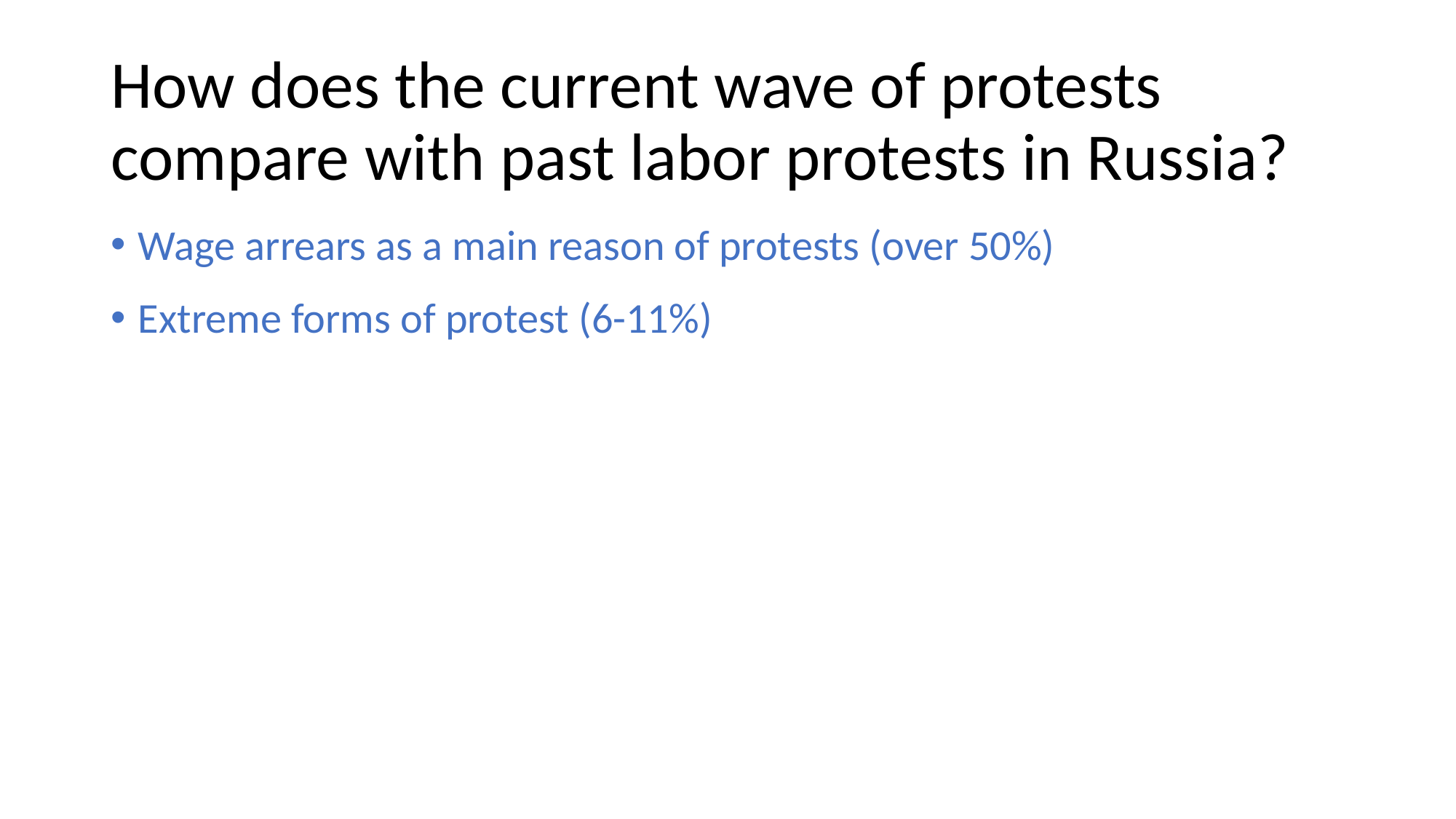

# How does the current wave of protests compare with past labor protests in Russia?
Wage arrears as a main reason of protests (over 50%)
Extreme forms of protest (6-11%)